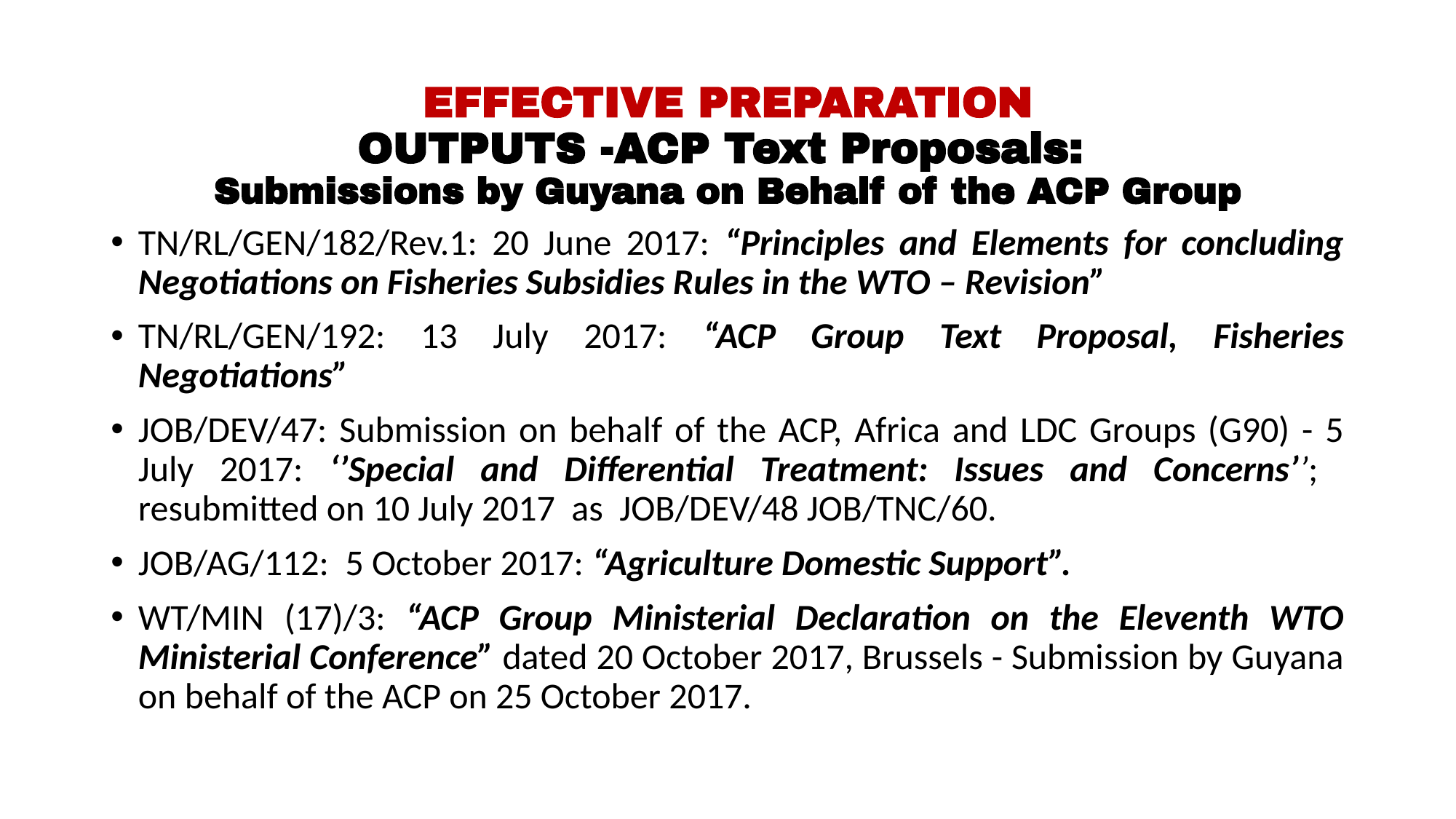

# EFFECTIVE PREPARATION OUTPUTS -ACP Text Proposals: Submissions by Guyana on Behalf of the ACP Group
TN/RL/GEN/182/Rev.1: 20 June 2017: “Principles and Elements for concluding Negotiations on Fisheries Subsidies Rules in the WTO – Revision”
TN/RL/GEN/192: 13 July 2017: “ACP Group Text Proposal, Fisheries Negotiations”
JOB/DEV/47: Submission on behalf of the ACP, Africa and LDC Groups (G90) - 5 July 2017: ‘’Special and Differential Treatment: Issues and Concerns’’;  resubmitted on 10 July 2017  as  JOB/DEV/48 JOB/TNC/60.
JOB/AG/112:  5 October 2017: “Agriculture Domestic Support”.
WT/MIN (17)/3: “ACP Group Ministerial Declaration on the Eleventh WTO Ministerial Conference” dated 20 October 2017, Brussels - Submission by Guyana on behalf of the ACP on 25 October 2017.